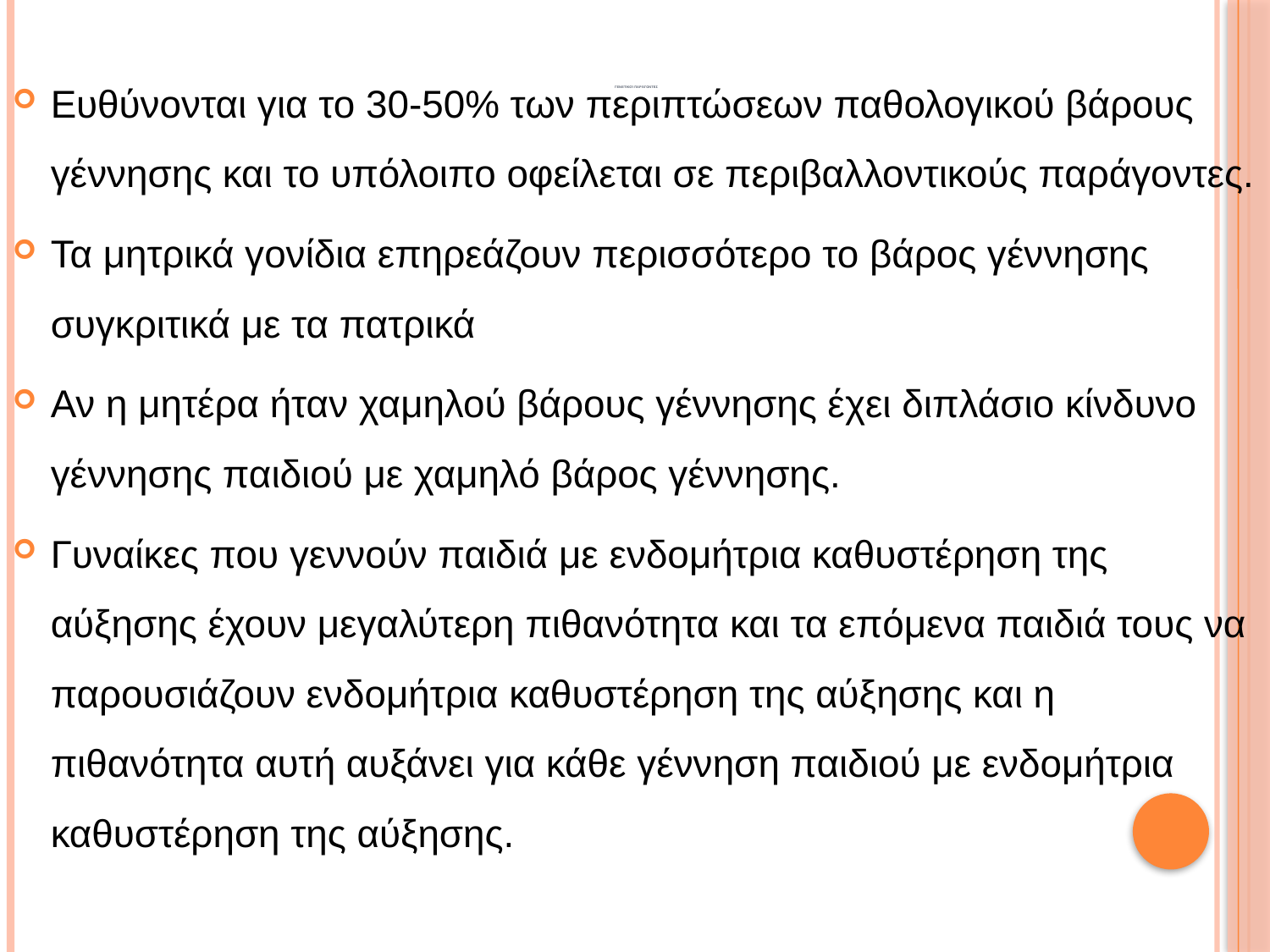

# Γενετικοί παράγοντες
Ευθύνονται για το 30-50% των περιπτώσεων παθολογικού βάρους γέννησης και το υπόλοιπο οφείλεται σε περιβαλλοντικούς παράγοντες.
Τα μητρικά γονίδια επηρεάζουν περισσότερο το βάρος γέννησης συγκριτικά με τα πατρικά
Αν η μητέρα ήταν χαμηλού βάρους γέννησης έχει διπλάσιο κίνδυνο γέννησης παιδιού με χαμηλό βάρος γέννησης.
Γυναίκες που γεννούν παιδιά με ενδομήτρια καθυστέρηση της αύξησης έχουν μεγαλύτερη πιθανότητα και τα επόμενα παιδιά τους να παρουσιάζουν ενδομήτρια καθυστέρηση της αύξησης και η πιθανότητα αυτή αυξάνει για κάθε γέννηση παιδιού με ενδομήτρια καθυστέρηση της αύξησης.